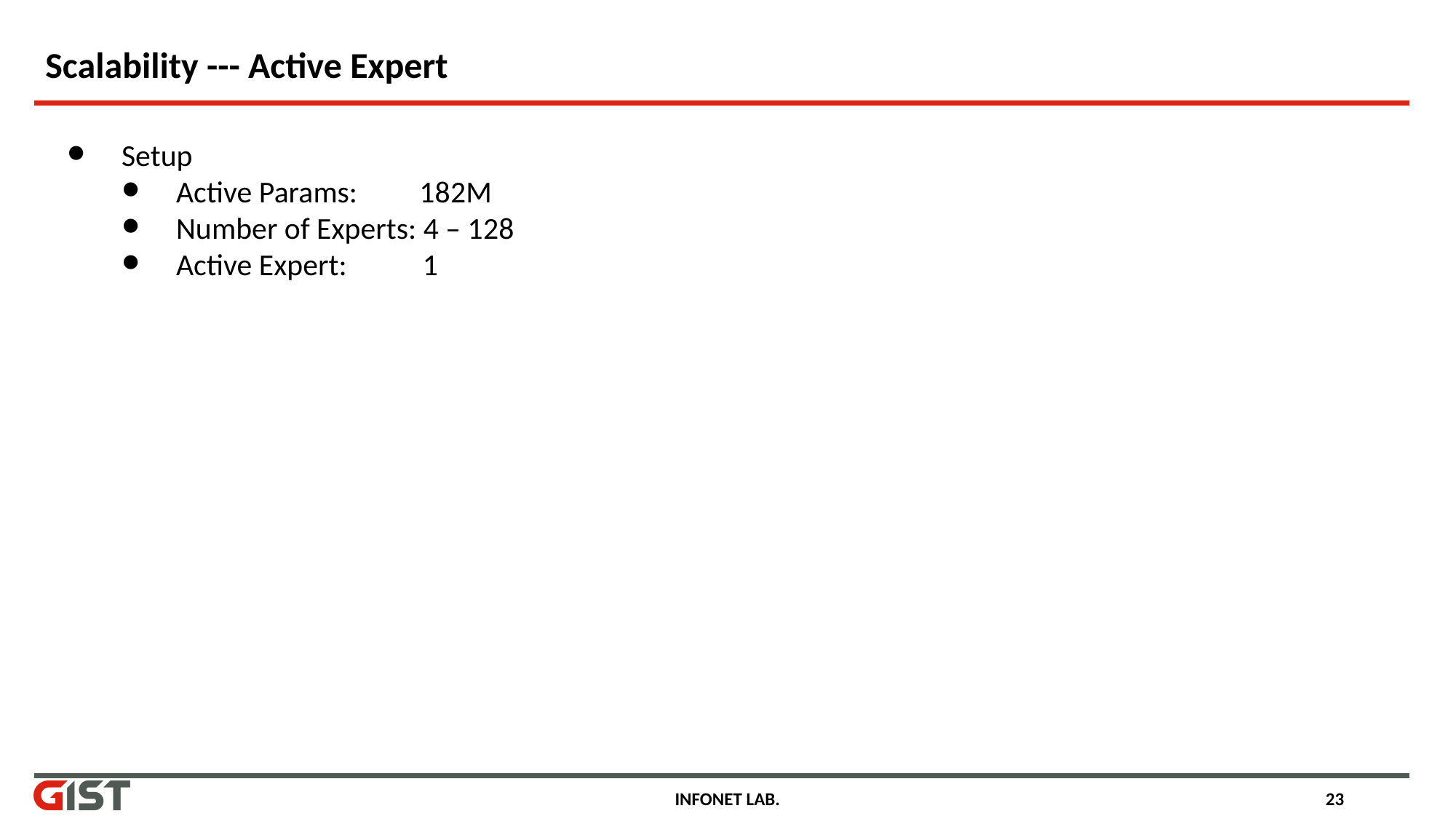

# Scalability --- Active Expert
Setup
Active Params:         182M
Number of Experts: 4 – 128
Active Expert:           1
INFONET LAB.
23